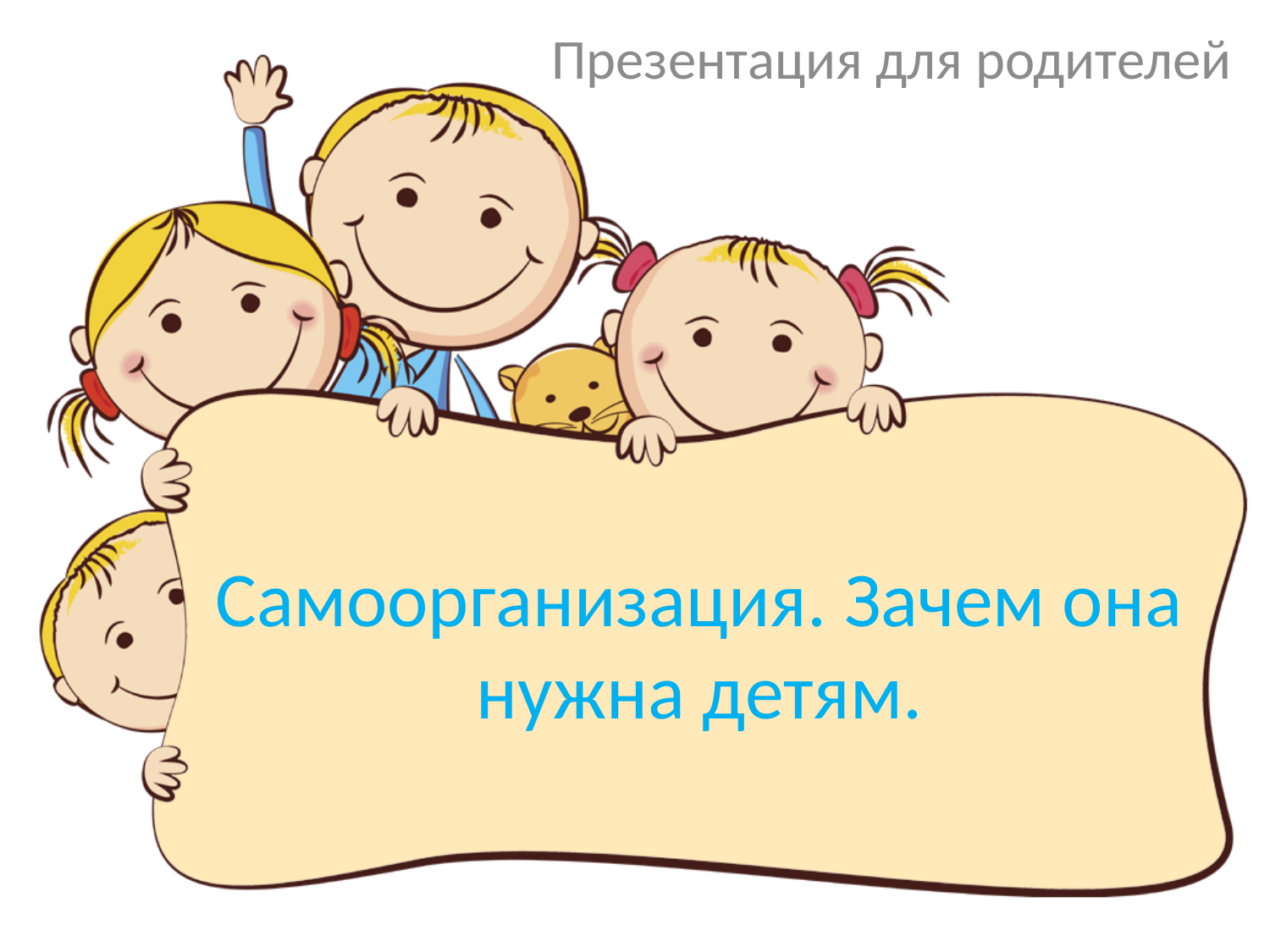

Презентация для родителей
# Самоорганизация. Зачем она нужна детям.